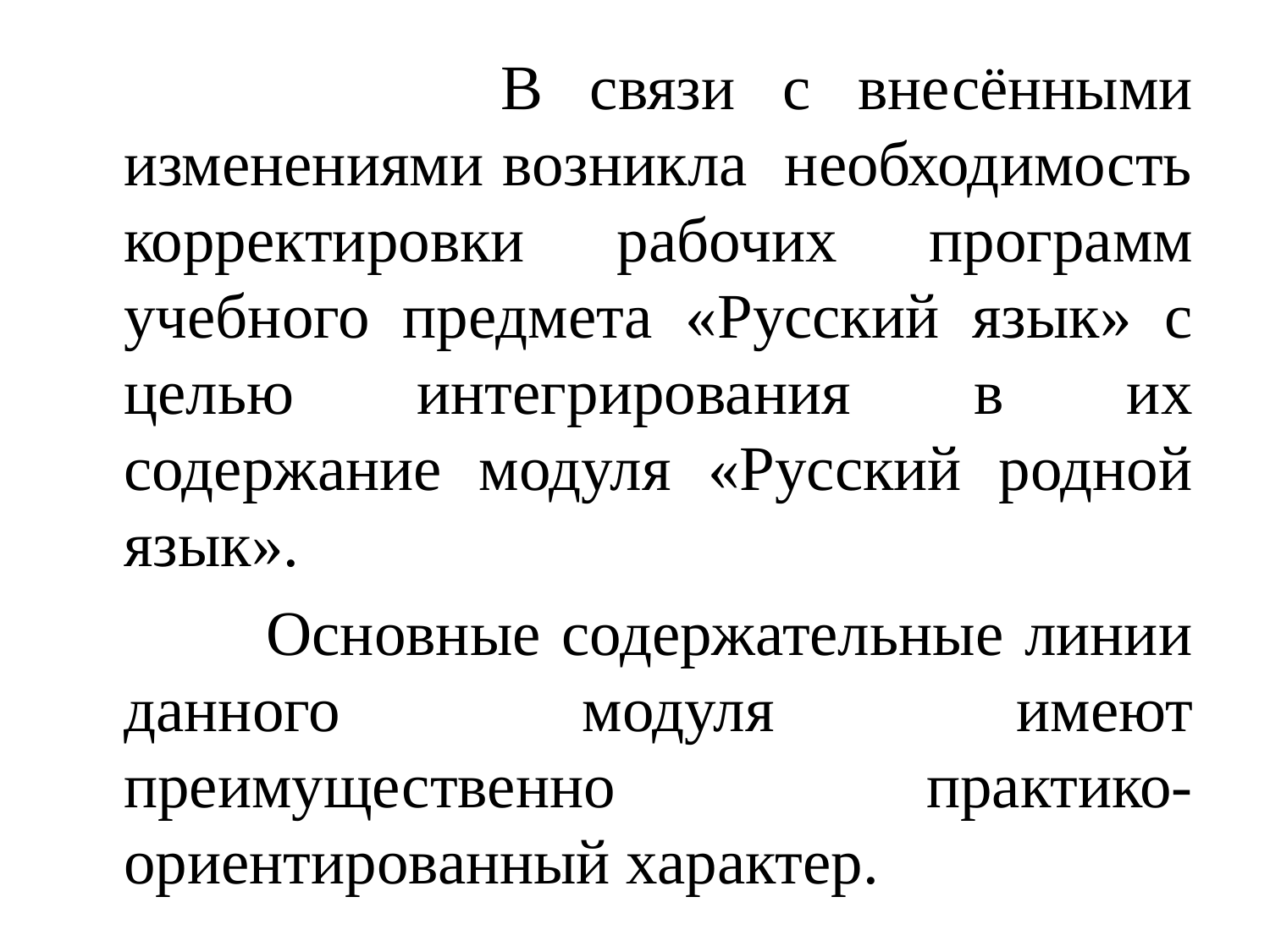

#
         В связи с внесёнными изменениями возникла  необходимость корректировки рабочих программ учебного предмета «Русский язык» с целью интегрирования в их содержание модуля «Русский родной язык».
         Основные содержательные линии данного модуля имеют преимущественно практико-ориентированный характер.